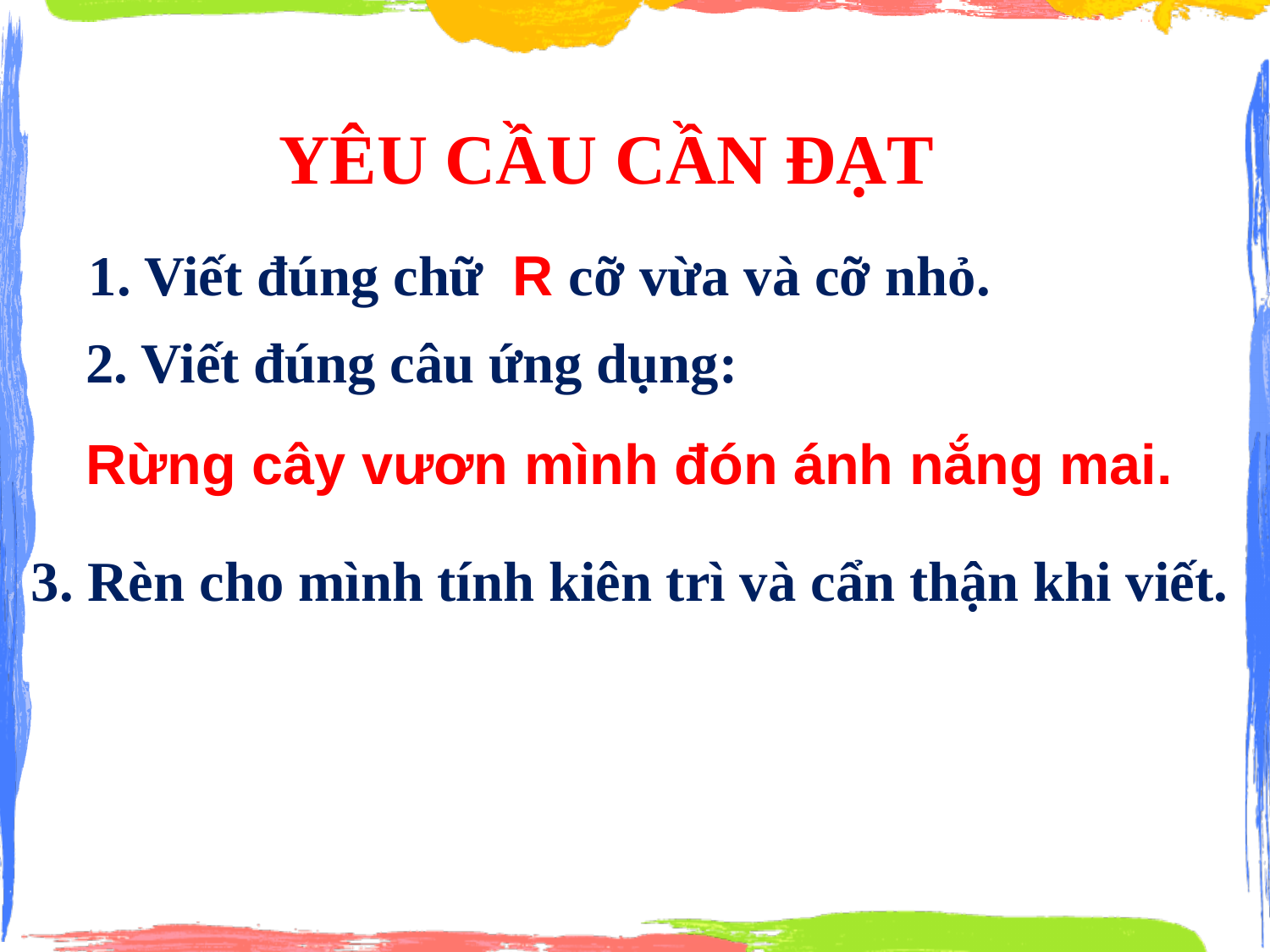

YÊU CẦU CẦN ĐẠT
1. Viết đúng chữ  R cỡ vừa và cỡ nhỏ.
2. Viết đúng câu ứng dụng:
Rừng cây vươn mình đón ánh nắng mai.
3. Rèn cho mình tính kiên trì và cẩn thận khi viết.